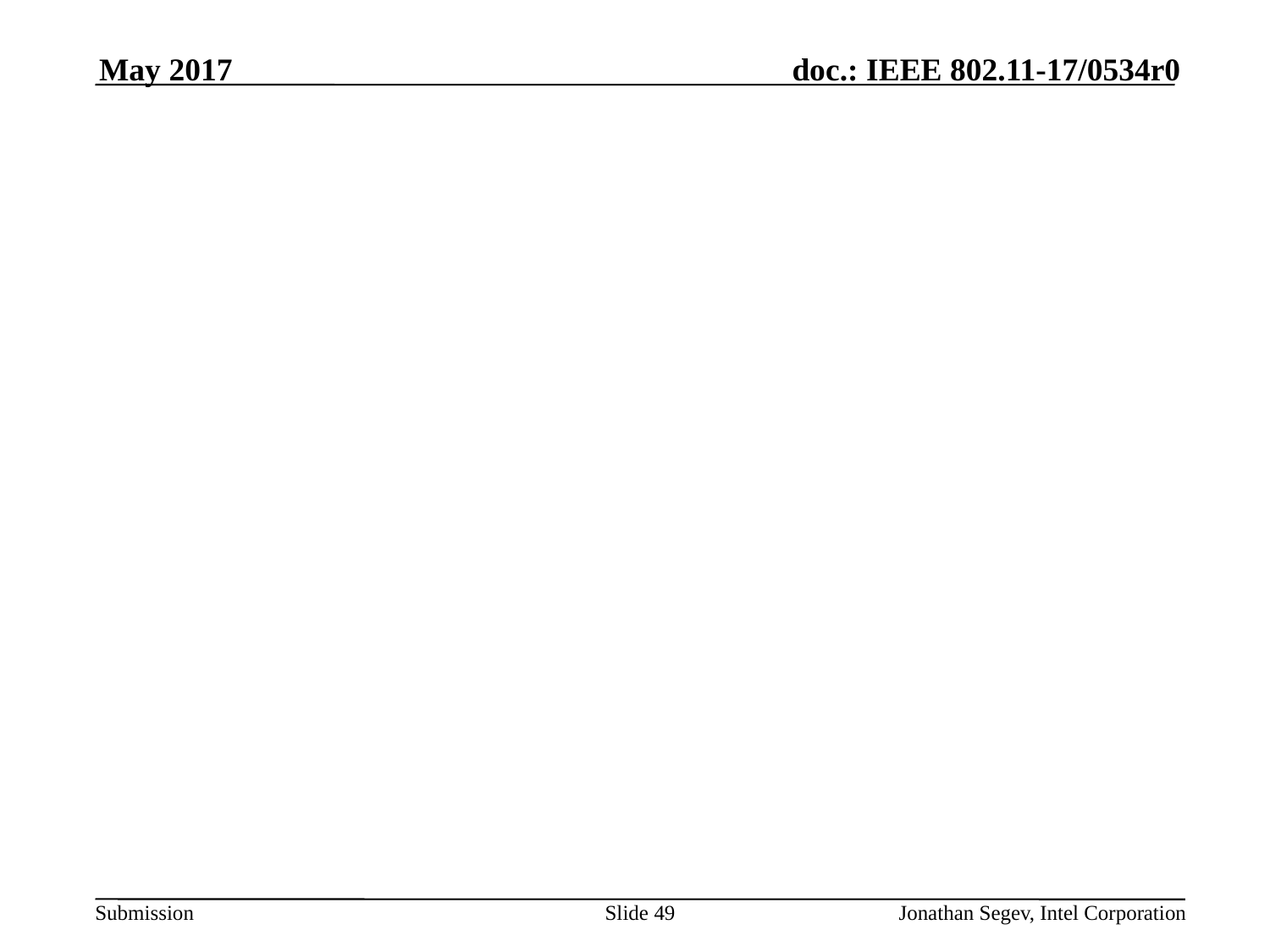

May 2017
#

Slide 49
Jonathan Segev, Intel Corporation